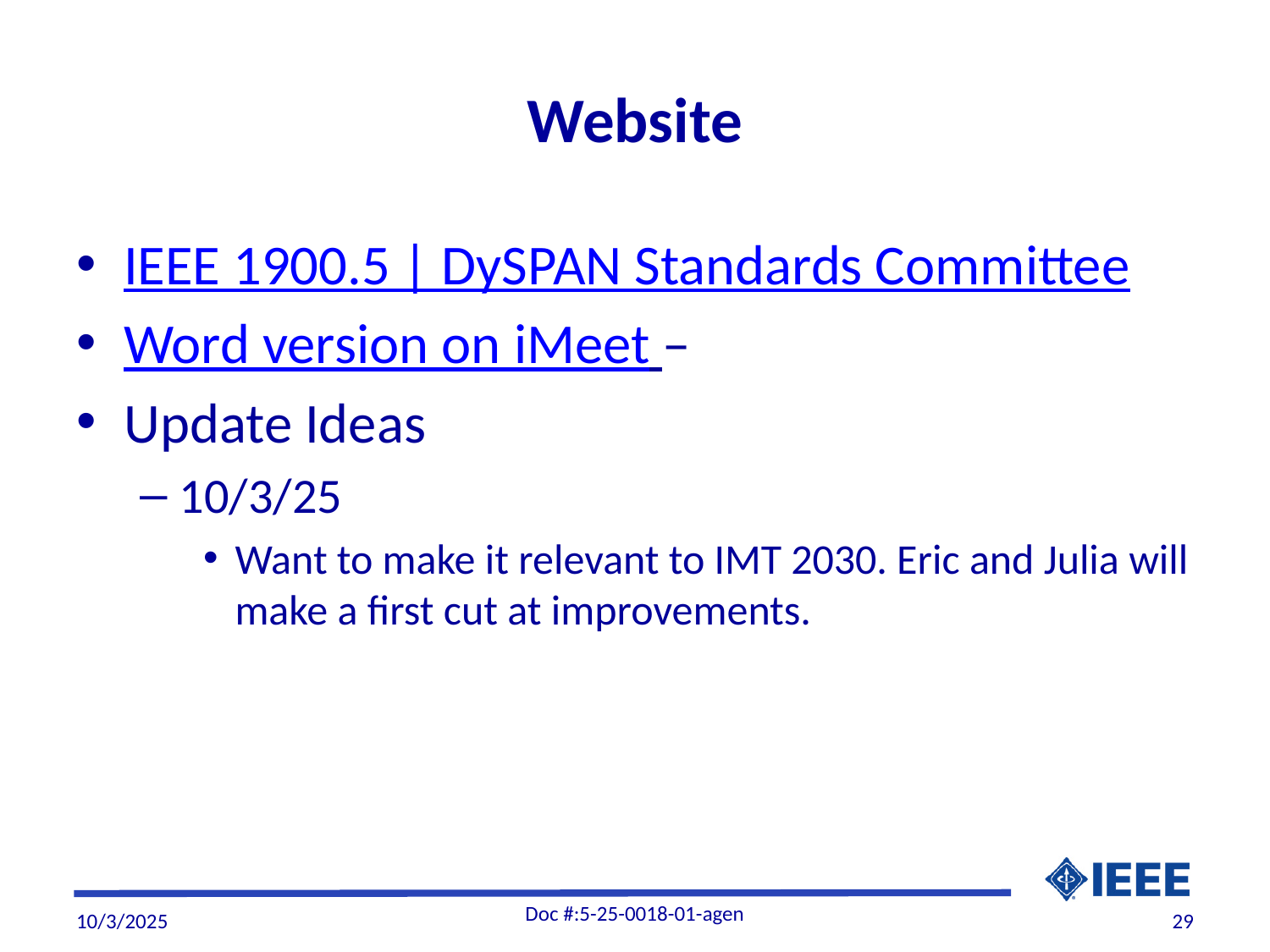

# Website
IEEE 1900.5 | DySPAN Standards Committee
Word version on iMeet –
Update Ideas
10/3/25
Want to make it relevant to IMT 2030. Eric and Julia will make a first cut at improvements.

Doc #:5-25-0018-01-agen
10/3/2025
29